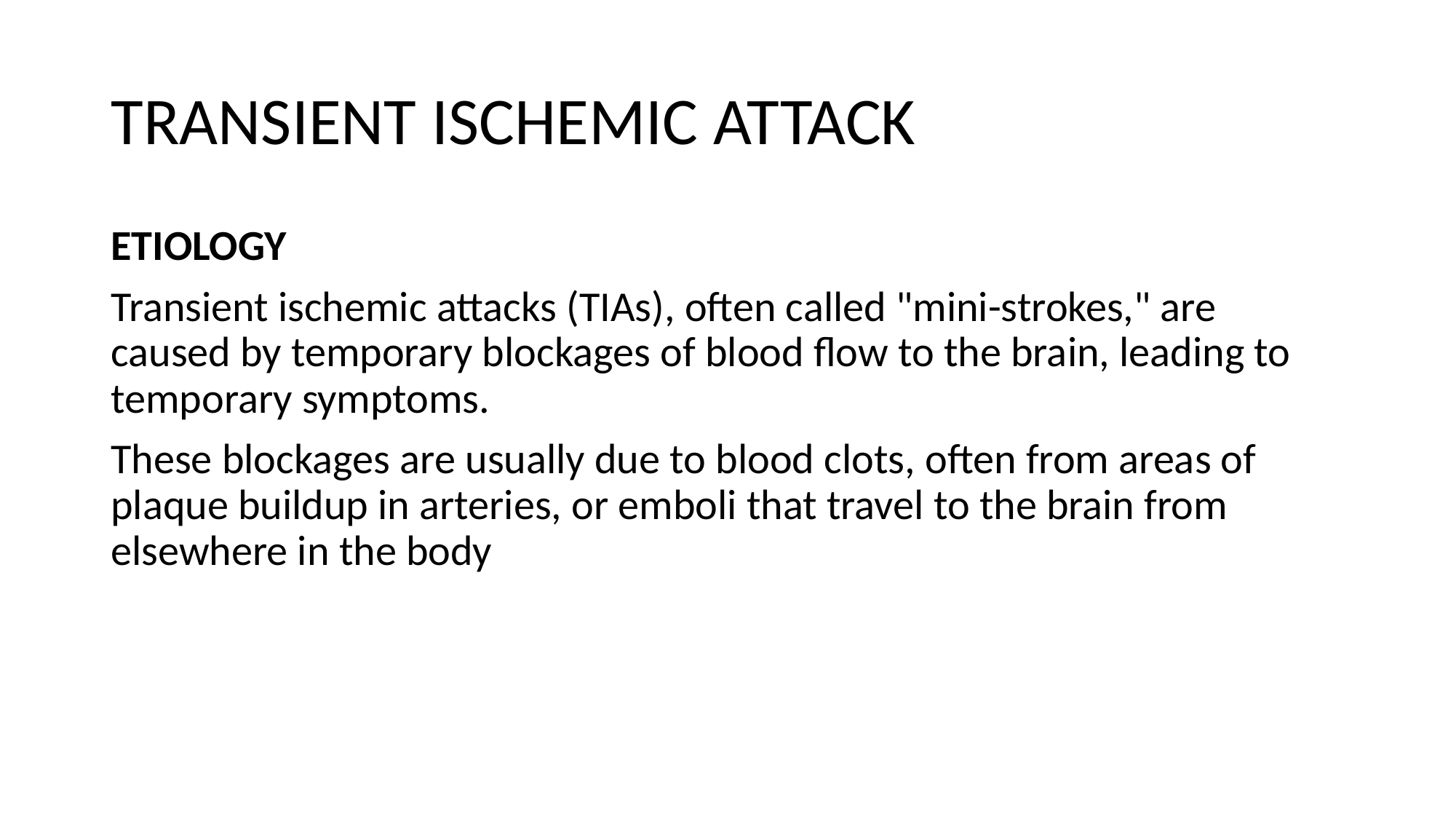

# TRANSIENT ISCHEMIC ATTACK
ETIOLOGY
Transient ischemic attacks (TIAs), often called "mini-strokes," are caused by temporary blockages of blood flow to the brain, leading to temporary symptoms.
These blockages are usually due to blood clots, often from areas of plaque buildup in arteries, or emboli that travel to the brain from elsewhere in the body